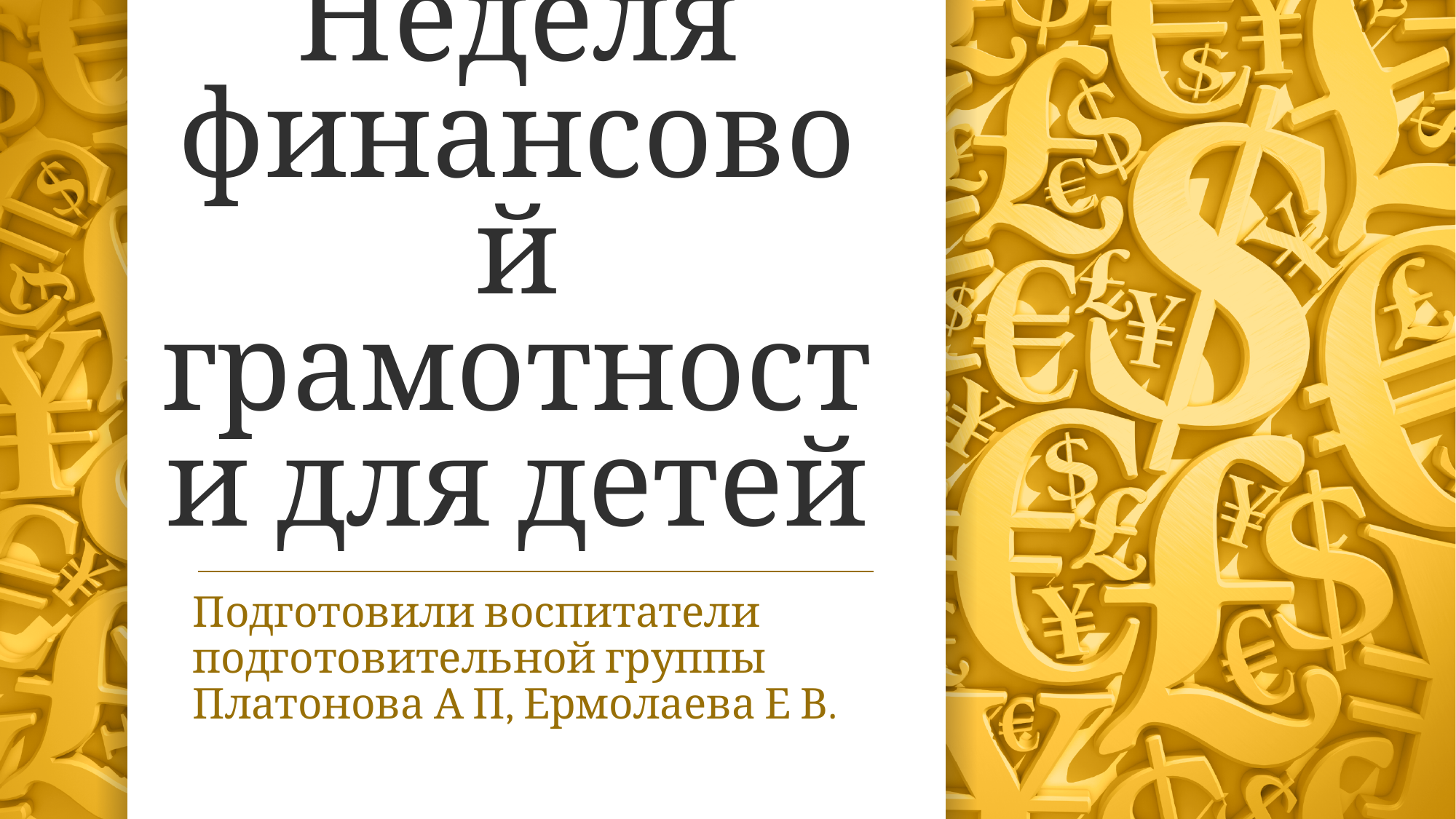

# Неделя финансовой грамотности для детей
Подготовили воспитатели подготовительной группы
Платонова А П, Ермолаева Е В.